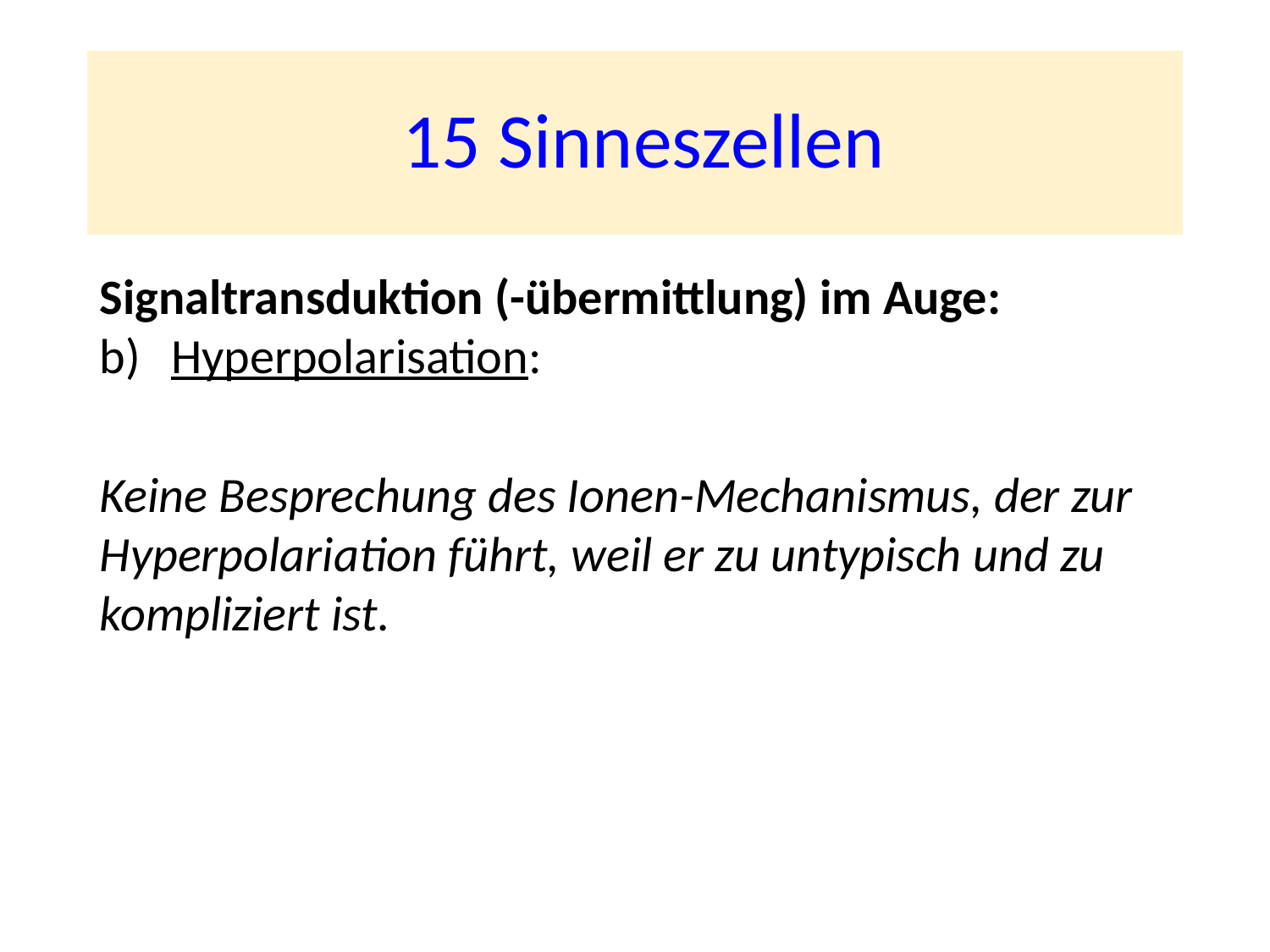

# 15 Sinneszellen
Signaltransduktion (-übermittlung) im Auge:
Hyperpolarisation:

Keine Besprechung des Ionen-Mechanismus, der zur Hyperpolariation führt, weil er zu untypisch und zu kompliziert ist.